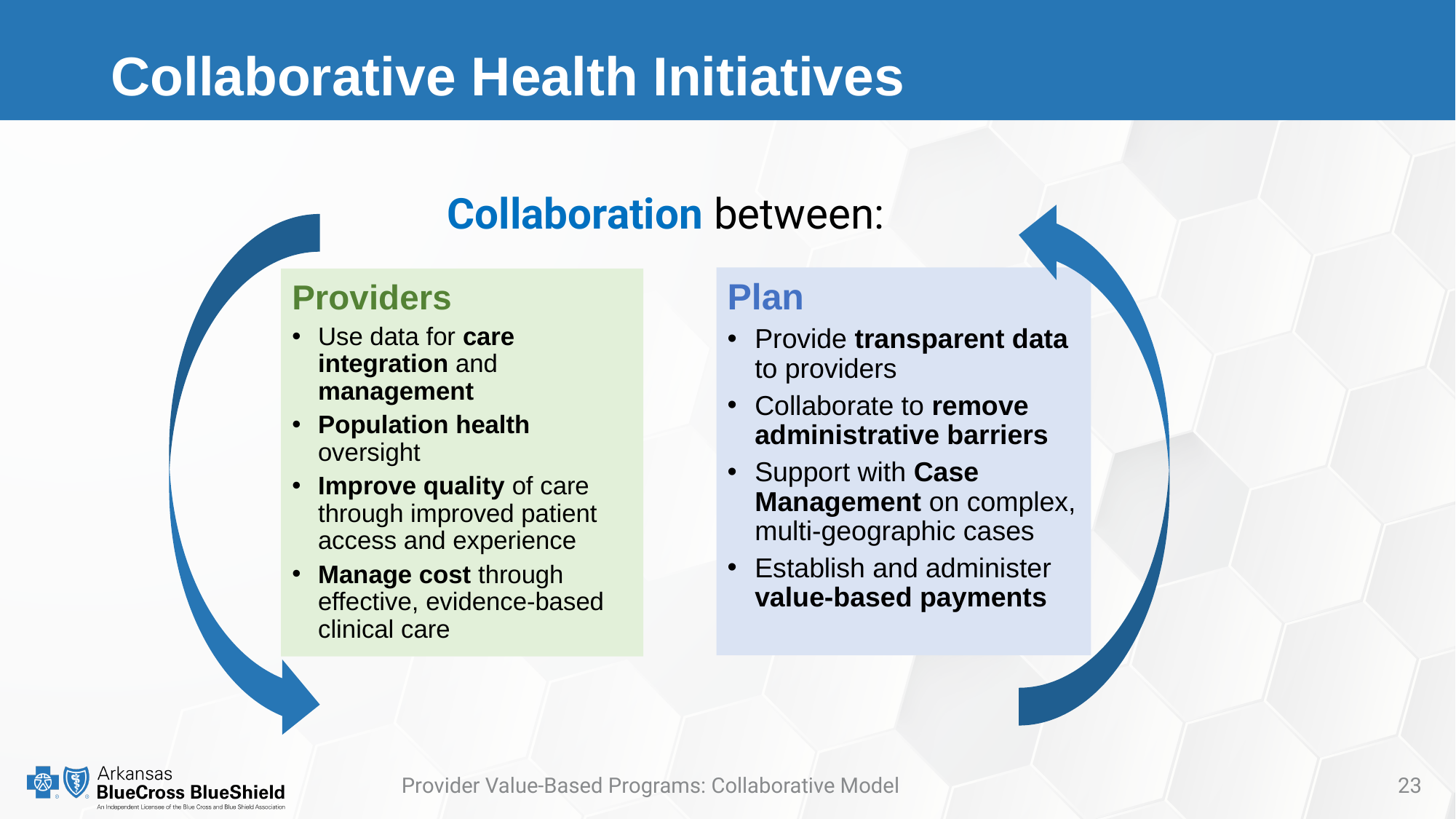

# Collaborative Health Initiatives
Collaboration between:

Plan
Provide transparent data to providers
Collaborate to remove administrative barriers
Support with Case Management on complex, multi-geographic cases
Establish and administer value-based payments
Providers
Use data for care integration and management
Population health oversight
Improve quality of care through improved patient access and experience
Manage cost through effective, evidence-based clinical care
Provider Value-Based Programs: Collaborative Model
23